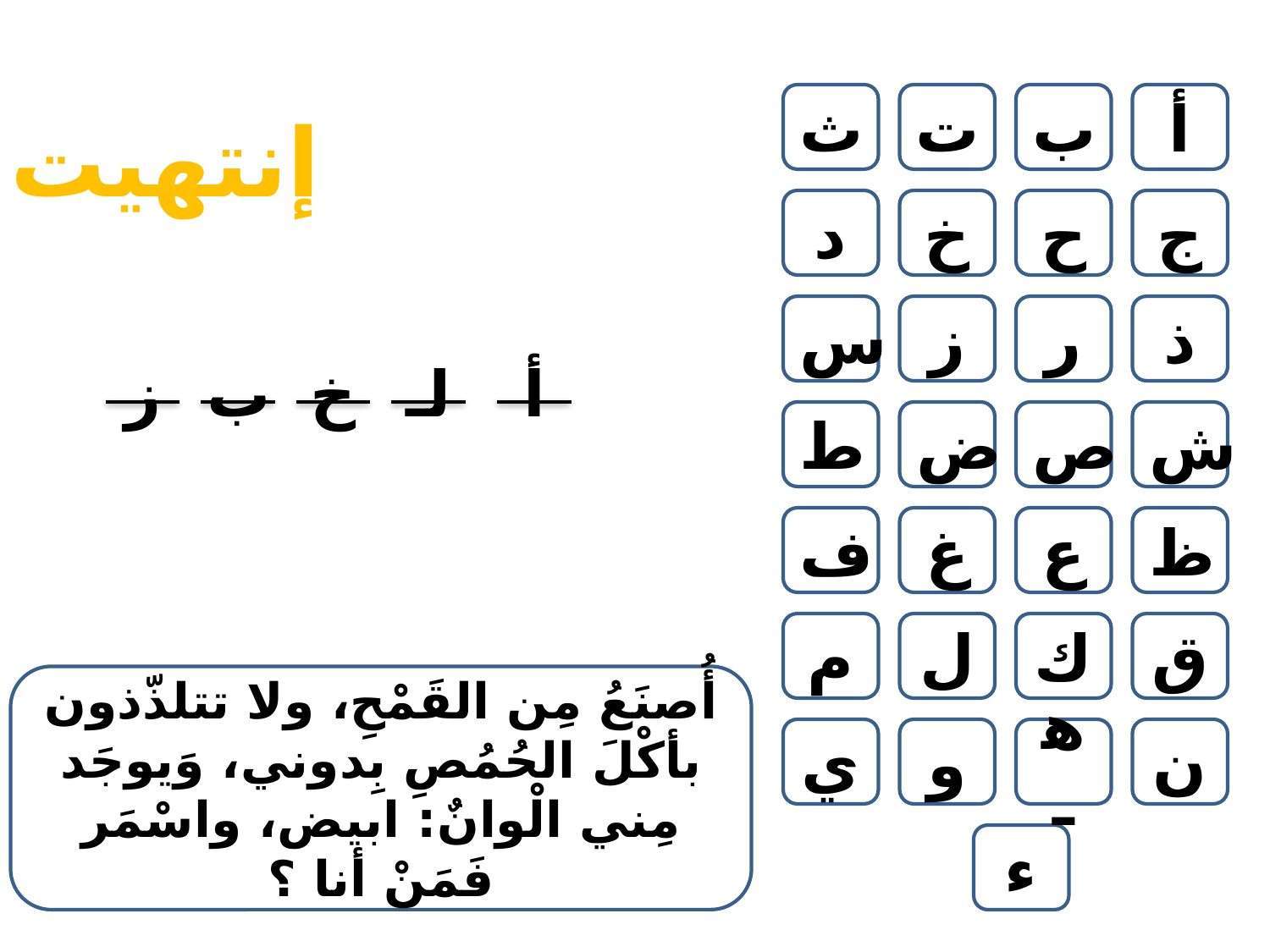

ث
ت
ب
أ
إنتهيت
د
خ
ح
ج
س
ز
ر
ذ
ز
ب
خ
لـ
أ
ط
ض
ص
ش
ف
غ
ع
ظ
م
ل
ك
ق
أُصنَعُ مِن القَمْحِ، ولا تتلذّذون بأكْلَ الحُمُصِ بِدوني، وَيوجَد مِني الْوانٌ: ابيض، واسْمَر فَمَنْ أنا ؟
ي
و
هـ
ن
ء